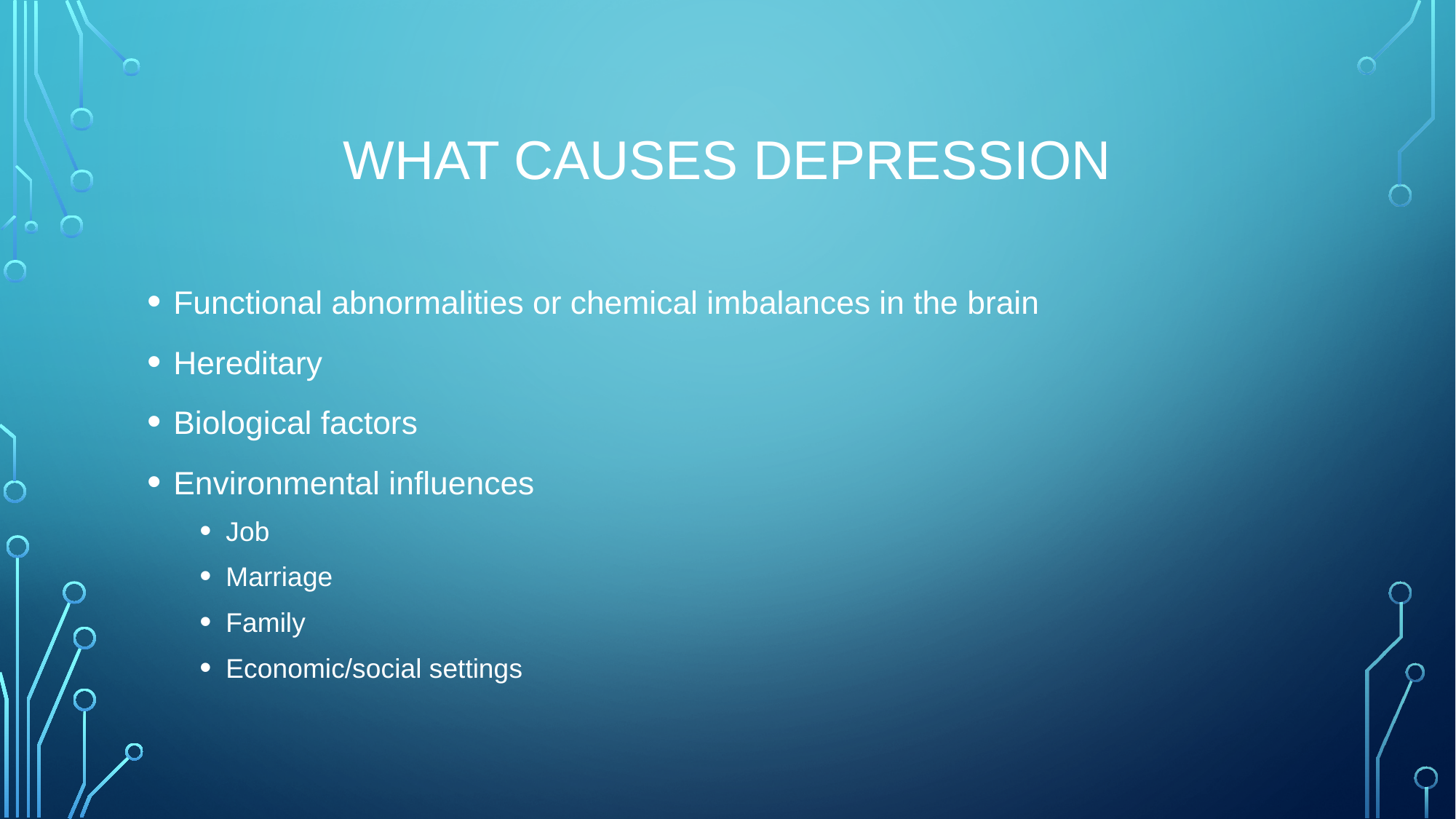

# What Causes Depression
Functional abnormalities or chemical imbalances in the brain
Hereditary
Biological factors
Environmental influences
Job
Marriage
Family
Economic/social settings